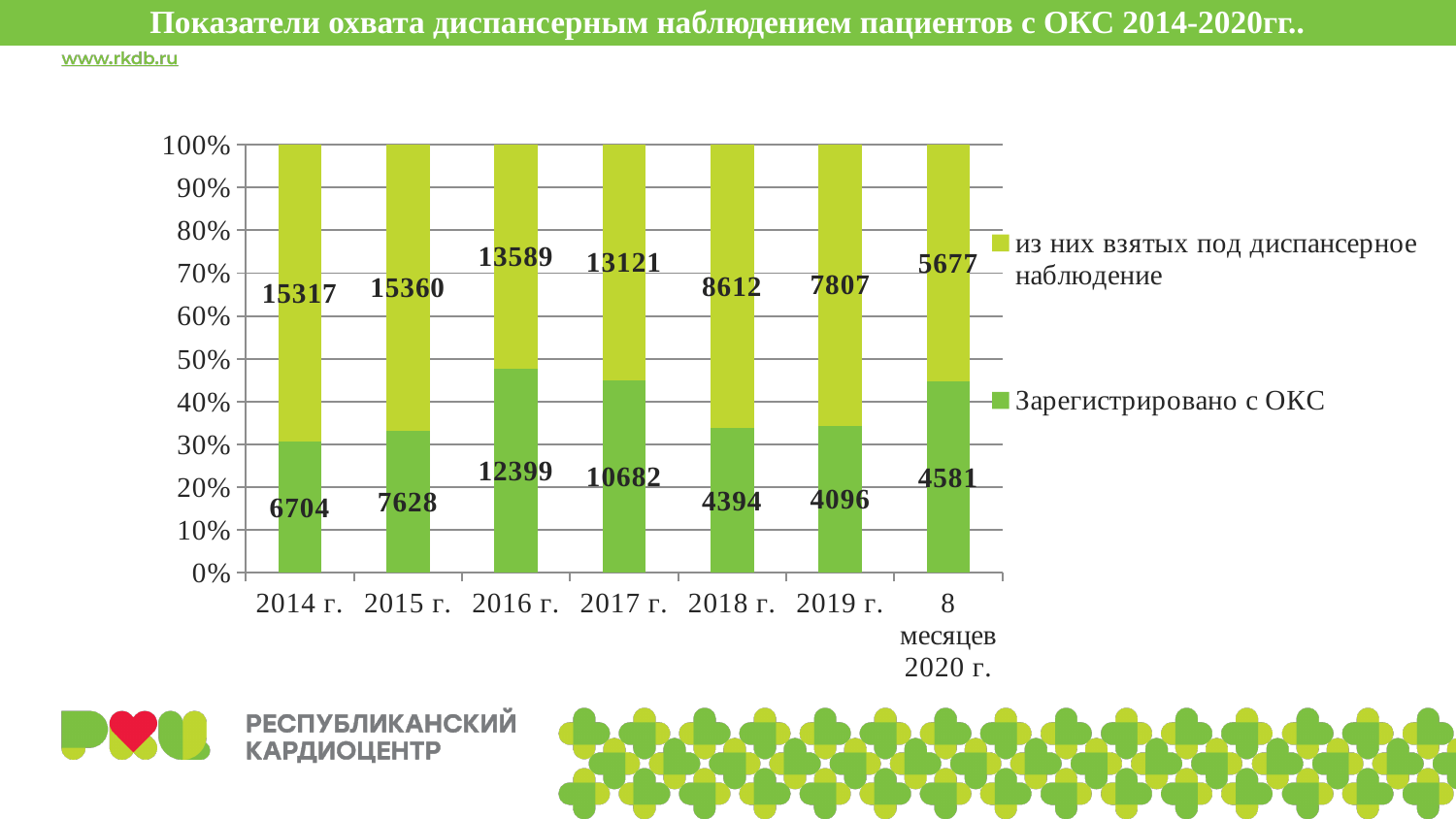

# Показатели охвата диспансерным наблюдением пациентов с ОКС 2014-2020гг..

### Chart

| Category | Зарегистрировано с ОКС | из них взятых под диспансерное наблюдение |
|---|---|---|
| 2014 г. | 6751.0 | 15317.0 |
| 2015 г. | 7628.0 | 15360.0 |
| 2016 г. | 12399.0 | 13589.0 |
| 2017 г. | 10682.0 | 13121.0 |
| 2018 г. | 4394.0 | 8612.0 |
| 2019 г. | 4096.0 | 7807.0 |
| 8 месяцев 2020 г. | 4581.0 | 5677.0 |